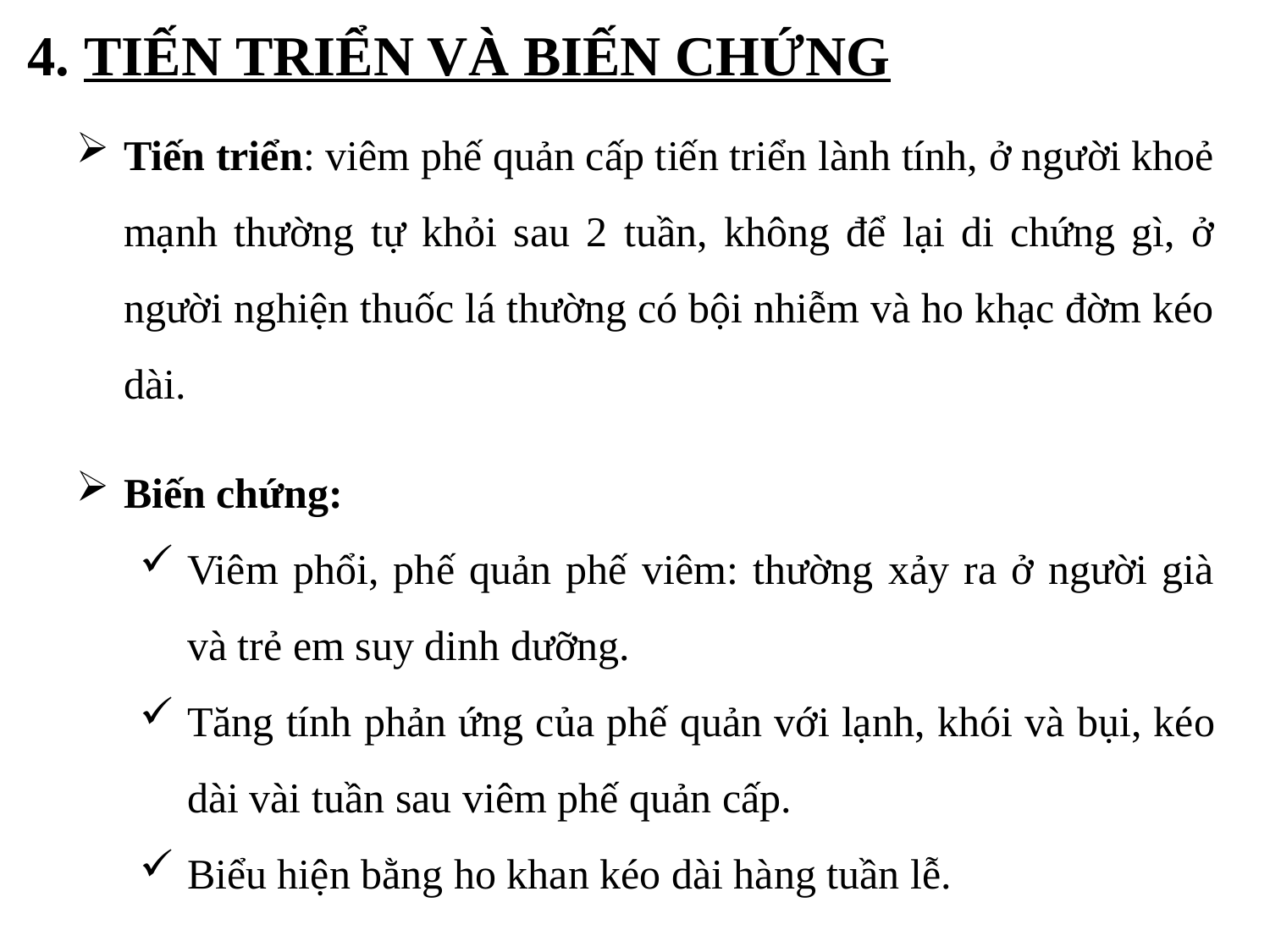

4. TIẾN TRIỂN VÀ BIẾN CHỨNG
Tiến triển: viêm phế quản cấp tiến triển lành tính, ở người khoẻ mạnh thường tự khỏi sau 2 tuần, không để lại di chứng gì, ở người nghiện thuốc lá thường có bội nhiễm và ho khạc đờm kéo dài.

Biến chứng:
Viêm phổi, phế quản phế viêm: thường xảy ra ở người già và trẻ em suy dinh dưỡng.
Tăng tính phản ứng của phế quản với lạnh, khói và bụi, kéo dài vài tuần sau viêm phế quản cấp.
Biểu hiện bằng ho khan kéo dài hàng tuần lễ.